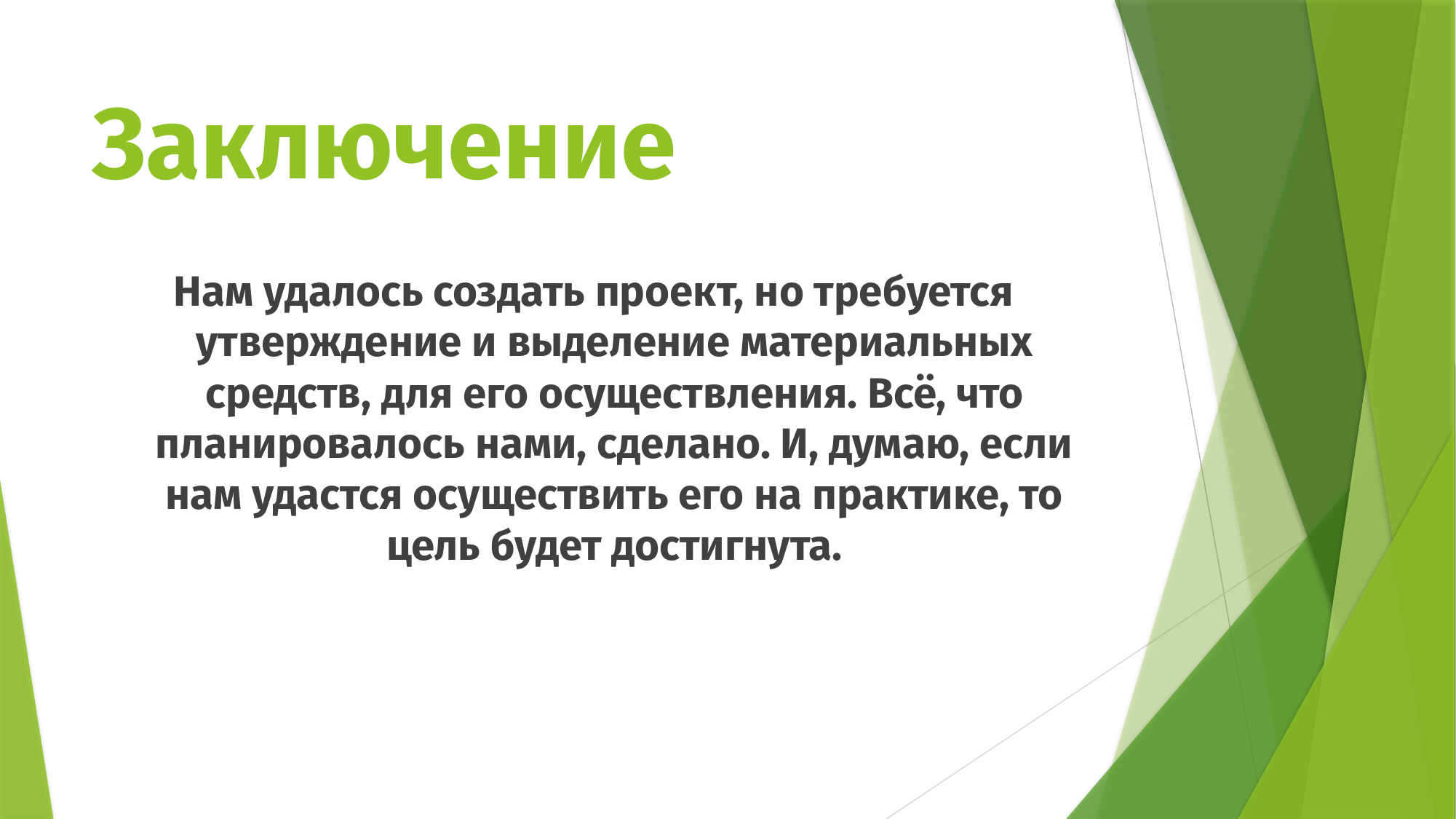

# Заключение
Нам удалось создать проект, но требуется утверждение и выделение материальных средств, для его осуществления. Всё, что планировалось нами, сделано. И, думаю, если нам удастся осуществить его на практике, то цель будет достигнута.